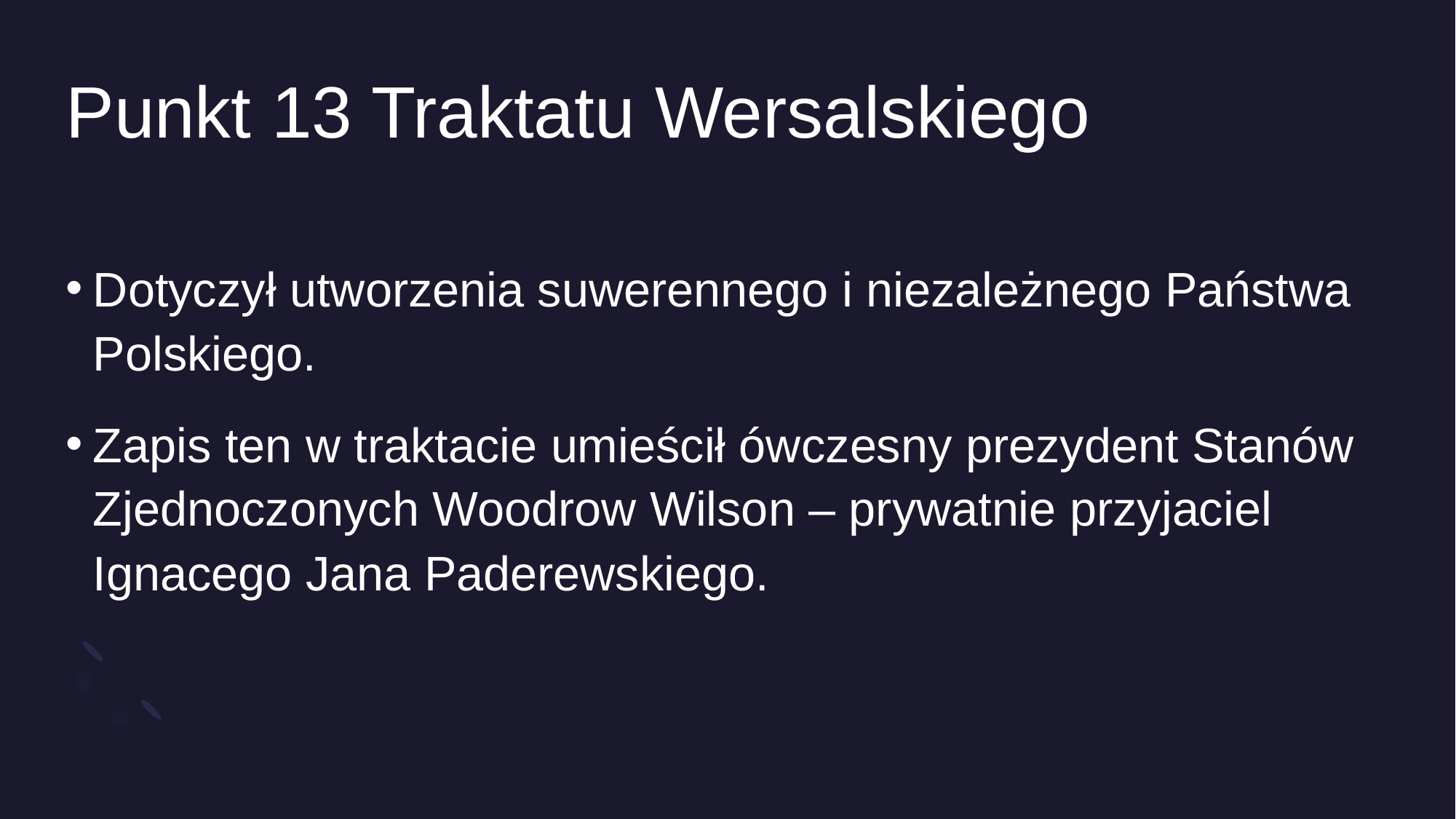

# Punkt 13 Traktatu Wersalskiego
Dotyczył utworzenia suwerennego i niezależnego Państwa Polskiego.
Zapis ten w traktacie umieścił ówczesny prezydent Stanów Zjednoczonych Woodrow Wilson – prywatnie przyjaciel Ignacego Jana Paderewskiego.